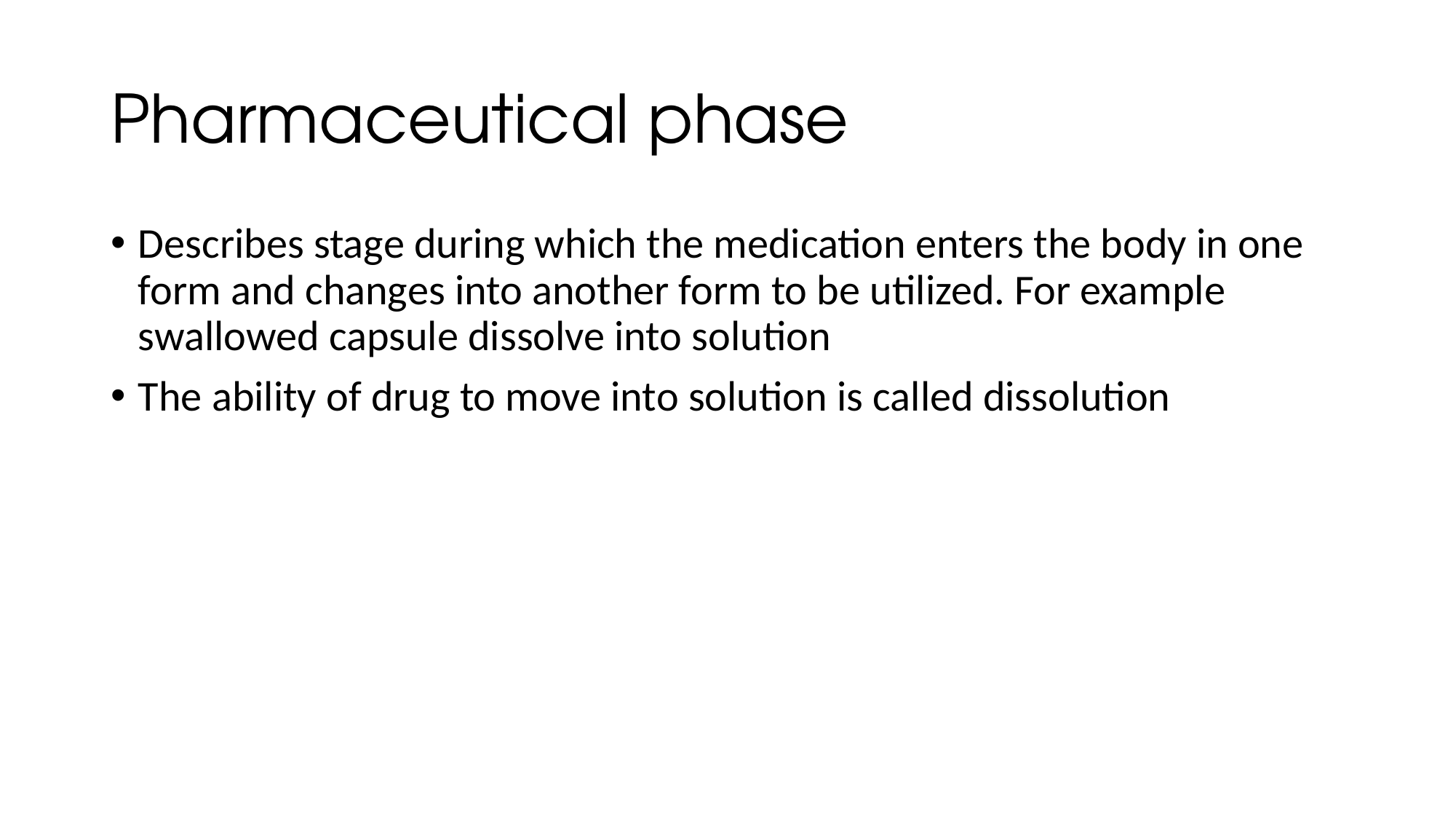

# Pharmaceutical phase
Describes stage during which the medication enters the body in one form and changes into another form to be utilized. For example swallowed capsule dissolve into solution
The ability of drug to move into solution is called dissolution